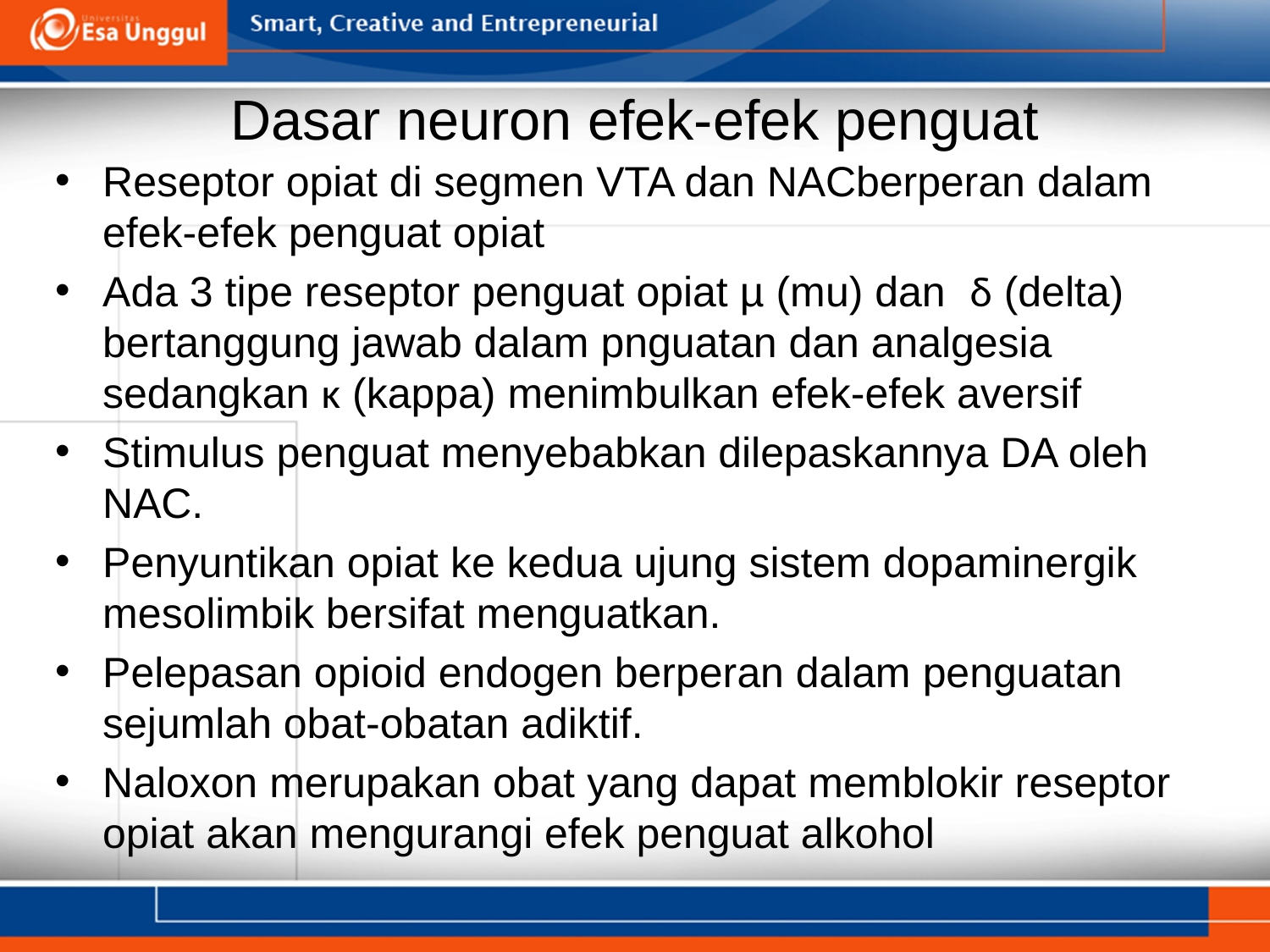

# Dasar neuron efek-efek penguat
Reseptor opiat di segmen VTA dan NACberperan dalam efek-efek penguat opiat
Ada 3 tipe reseptor penguat opiat µ (mu) dan  δ (delta) bertanggung jawab dalam pnguatan dan analgesia sedangkan κ (kappa) menimbulkan efek-efek aversif
Stimulus penguat menyebabkan dilepaskannya DA oleh NAC.
Penyuntikan opiat ke kedua ujung sistem dopaminergik mesolimbik bersifat menguatkan.
Pelepasan opioid endogen berperan dalam penguatan sejumlah obat-obatan adiktif.
Naloxon merupakan obat yang dapat memblokir reseptor opiat akan mengurangi efek penguat alkohol